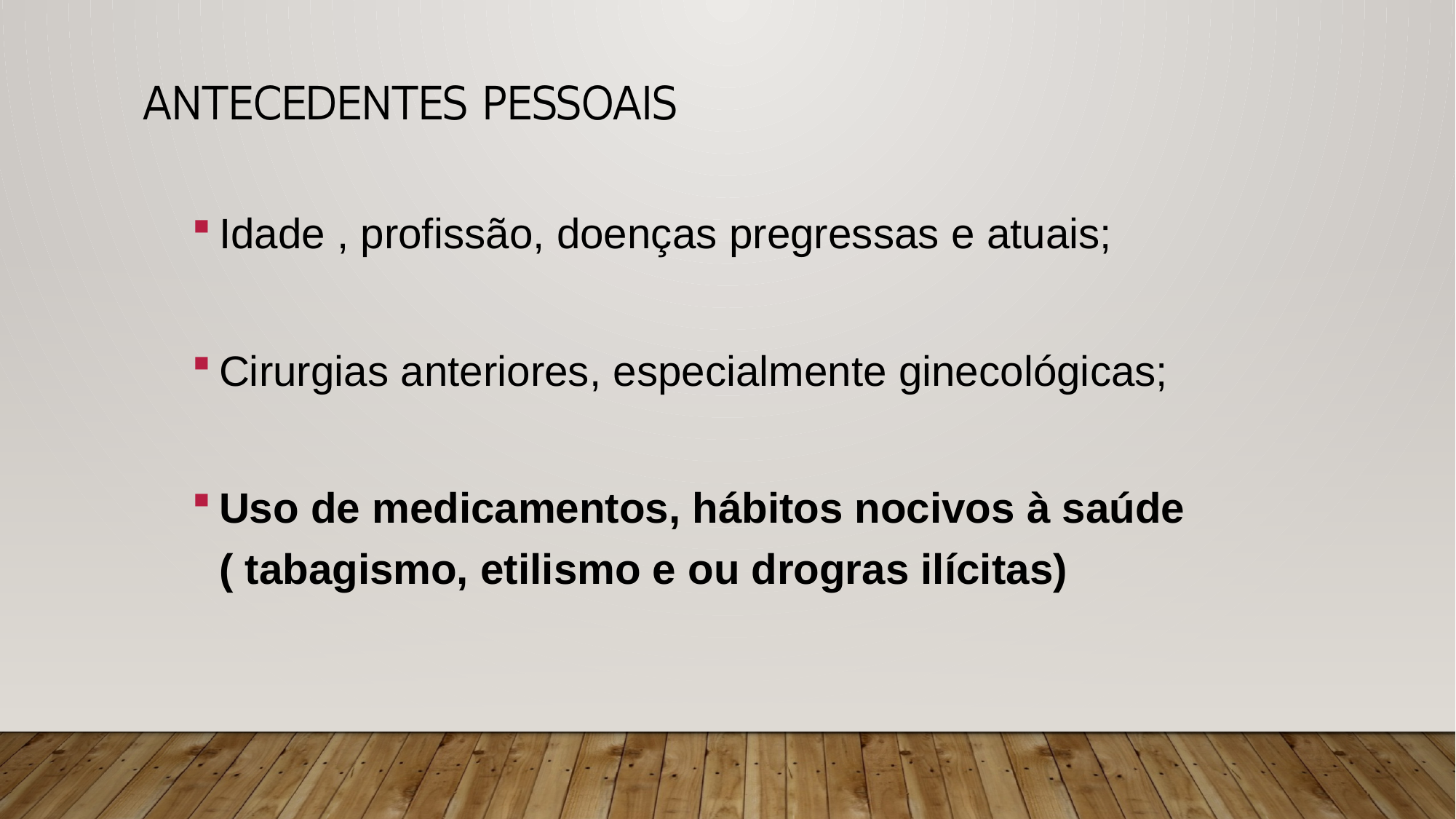

# ANTECEDENTES PESSOAIS
Idade , profissão, doenças pregressas e atuais;

Cirurgias anteriores, especialmente ginecológicas;

Uso de medicamentos, hábitos nocivos à saúde ( tabagismo, etilismo e ou drogras ilícitas)